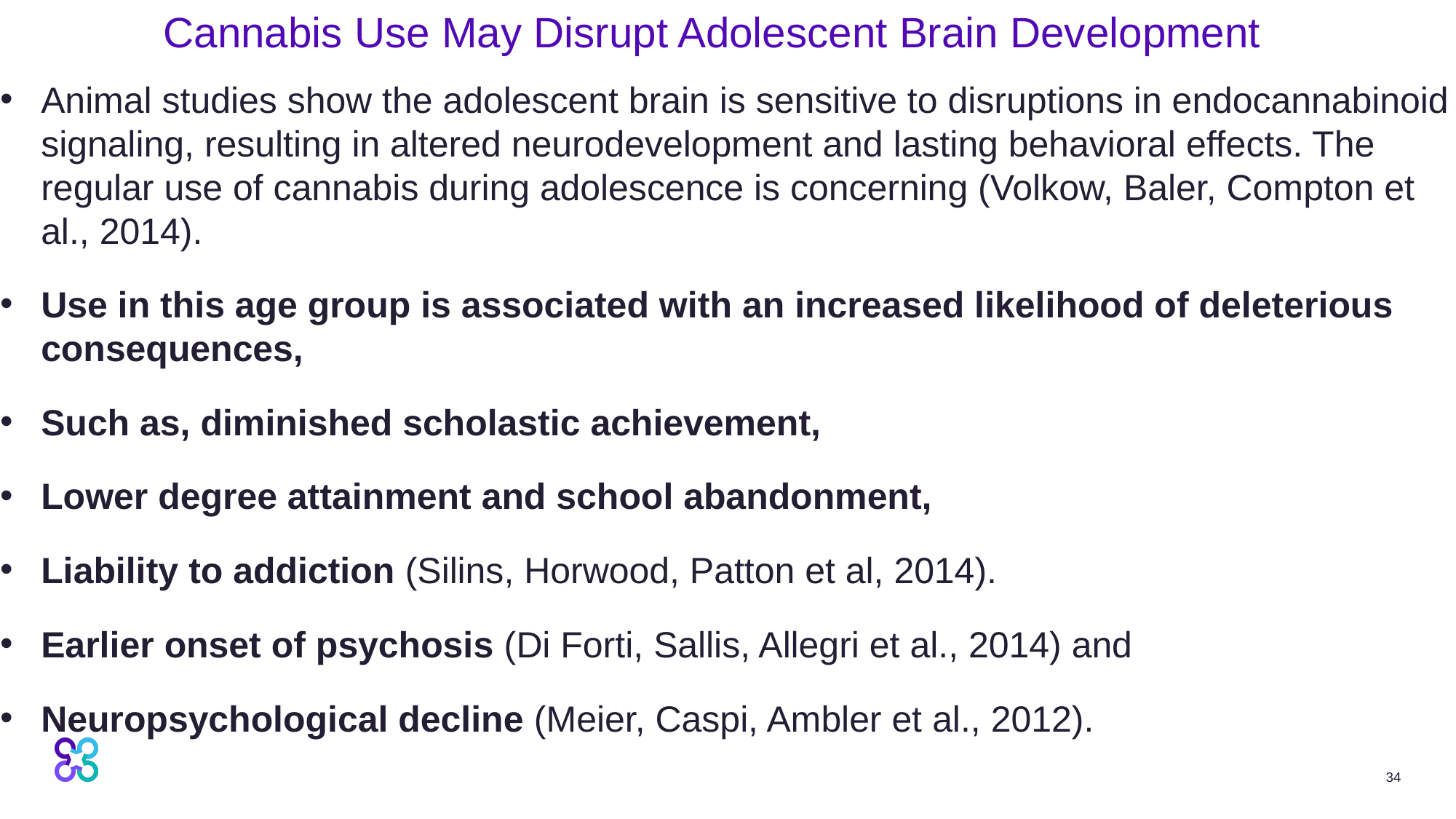

34
# Cannabis Use May Disrupt Adolescent Brain Development
Animal studies show the adolescent brain is sensitive to disruptions in endocannabinoid signaling, resulting in altered neurodevelopment and lasting behavioral effects. The regular use of cannabis during adolescence is concerning (Volkow, Baler, Compton et al., 2014).
Use in this age group is associated with an increased likelihood of deleterious consequences,
Such as, diminished scholastic achievement,
Lower degree attainment and school abandonment,
Liability to addiction (Silins, Horwood, Patton et al, 2014).
Earlier onset of psychosis (Di Forti, Sallis, Allegri et al., 2014) and
Neuropsychological decline (Meier, Caspi, Ambler et al., 2012).